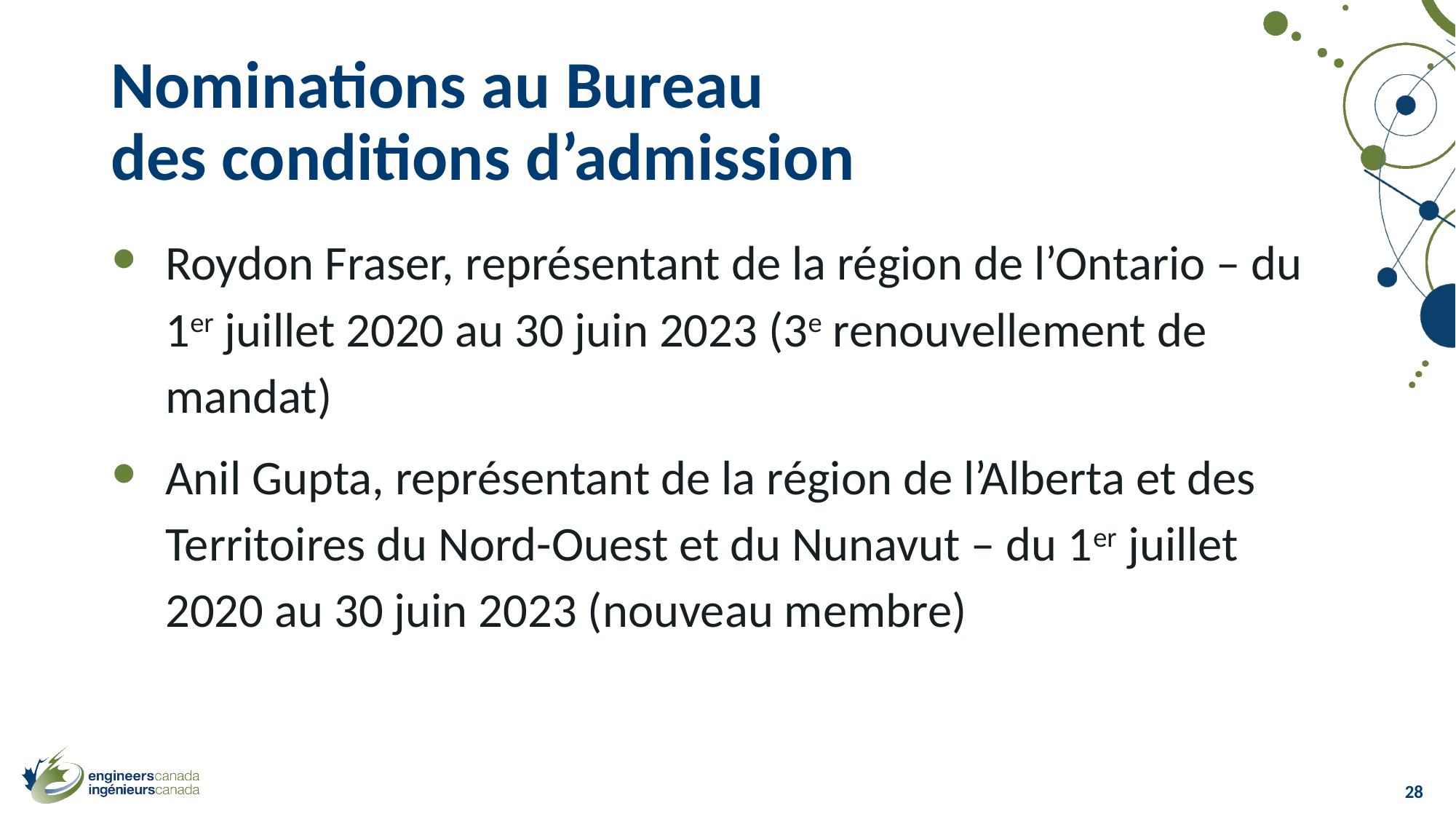

# Nominations au Bureau des conditions d’admission
Roydon Fraser, représentant de la région de l’Ontario – du 1er juillet 2020 au 30 juin 2023 (3e renouvellement de mandat)
Anil Gupta, représentant de la région de l’Alberta et des Territoires du Nord-Ouest et du Nunavut – du 1er juillet 2020 au 30 juin 2023 (nouveau membre)
28